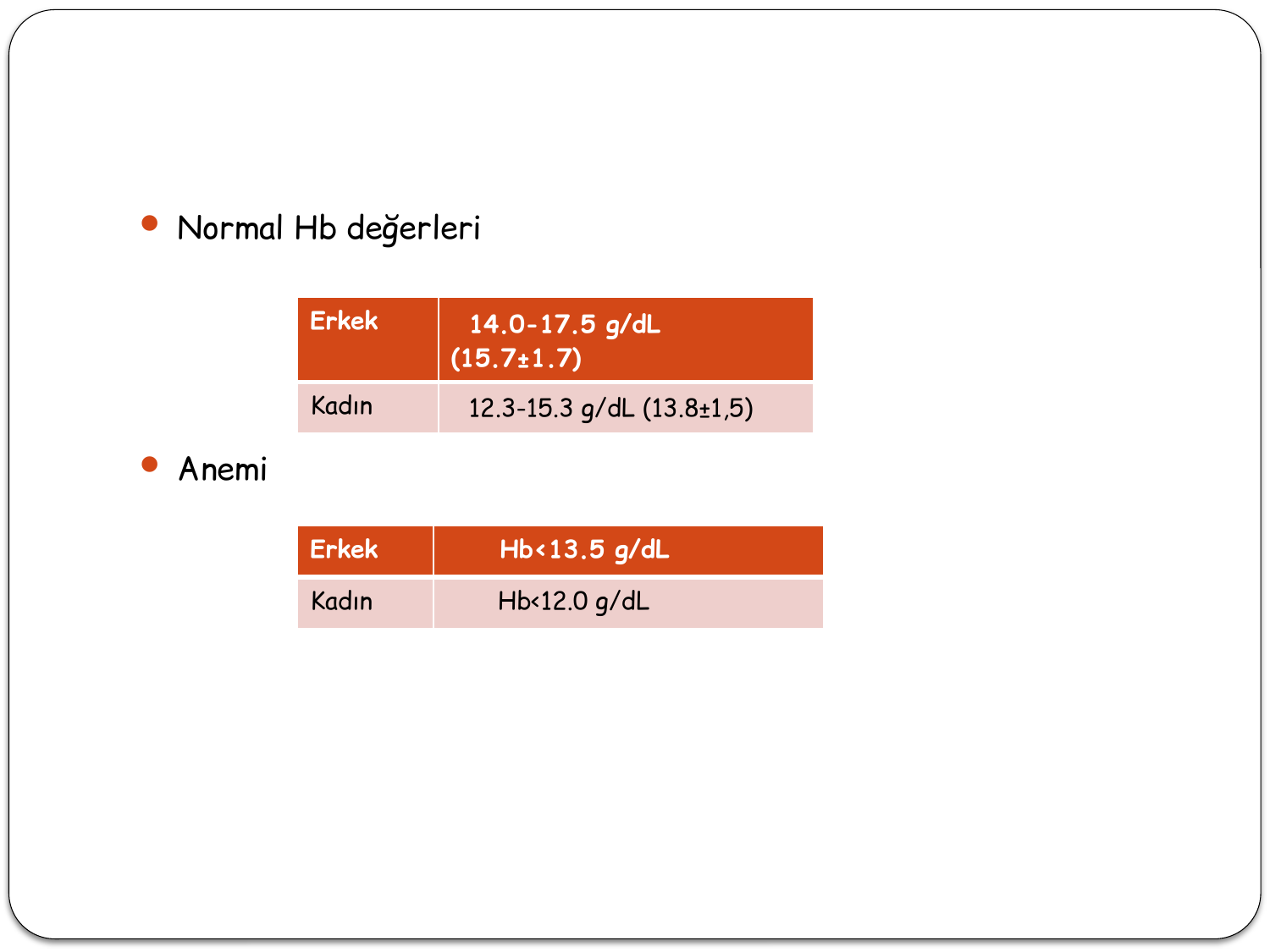

#
Normal Hb değerleri

Anemi

| Erkek | 14.0-17.5 g/dL (15.7±1.7) |
| --- | --- |
| Kadın | 12.3-15.3 g/dL (13.8±1,5) |
| Erkek | Hb<13.5 g/dL |
| --- | --- |
| Kadın | Hb<12.0 g/dL |